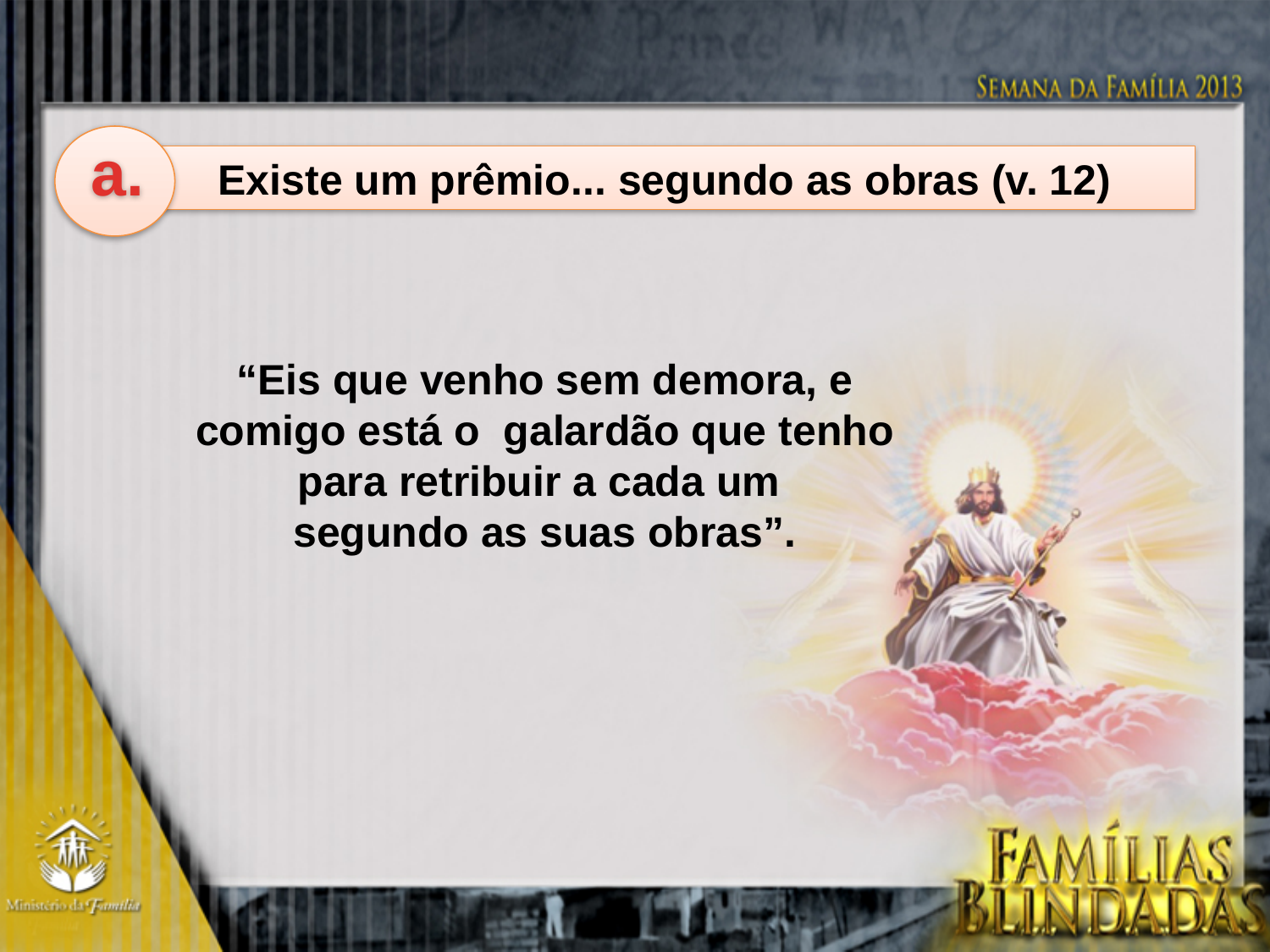

a.

Existe um prêmio... segundo as obras (v. 12)
“Eis que venho sem demora, e comigo está o  galardão que tenho para retribuir a cada um
segundo as suas obras”.